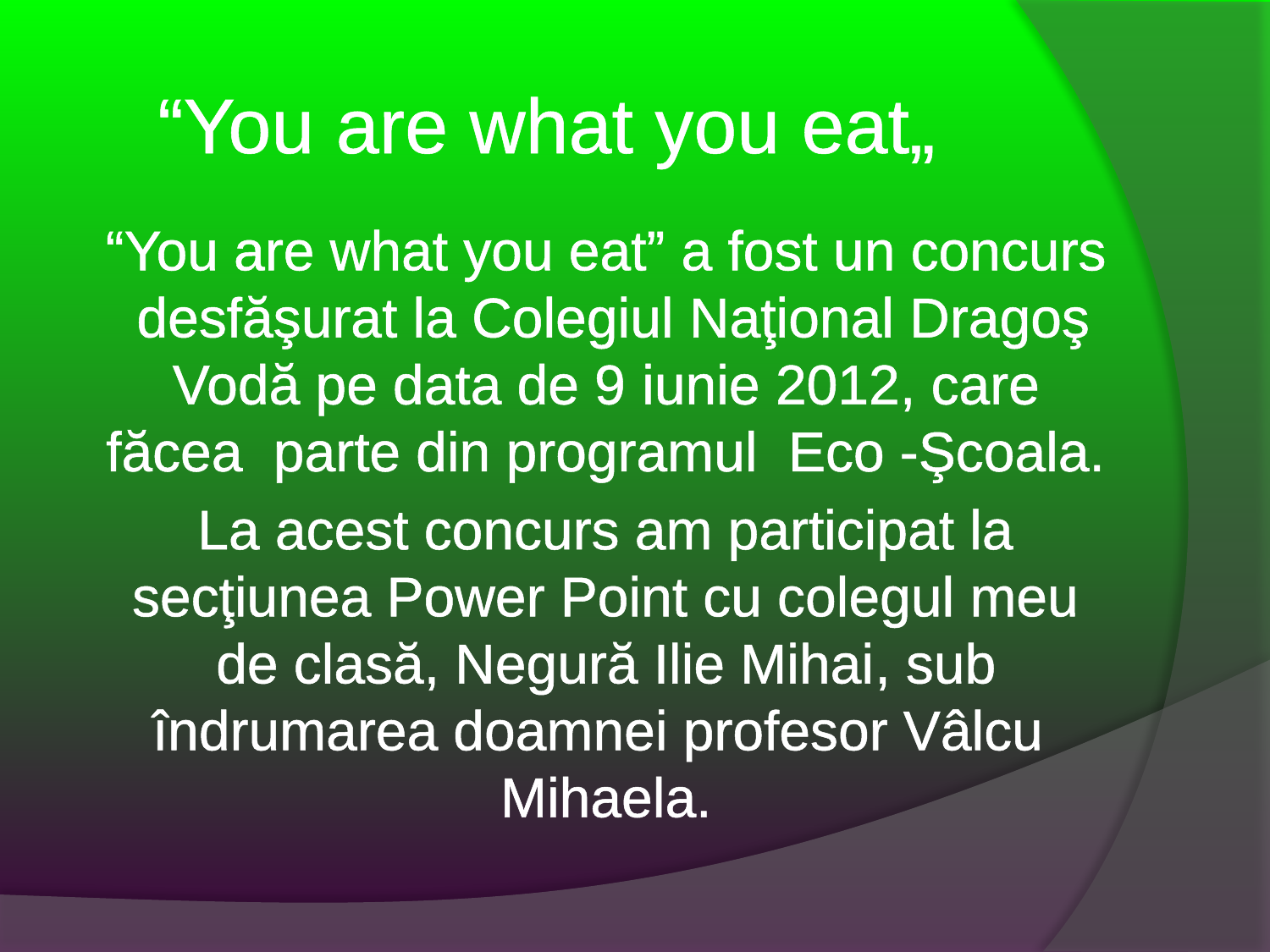

“You are what you eat„
	“You are what you eat” a fost un concurs  desfăşurat la Colegiul Naţional Dragoş Vodă pe data de 9 iunie 2012, care făcea  parte din programul  Eco -Şcoala.
	La acest concurs am participat la secţiunea Power Point cu colegul meu de clasă, Negură Ilie Mihai, sub îndrumarea doamnei profesor Vâlcu  Mihaela.